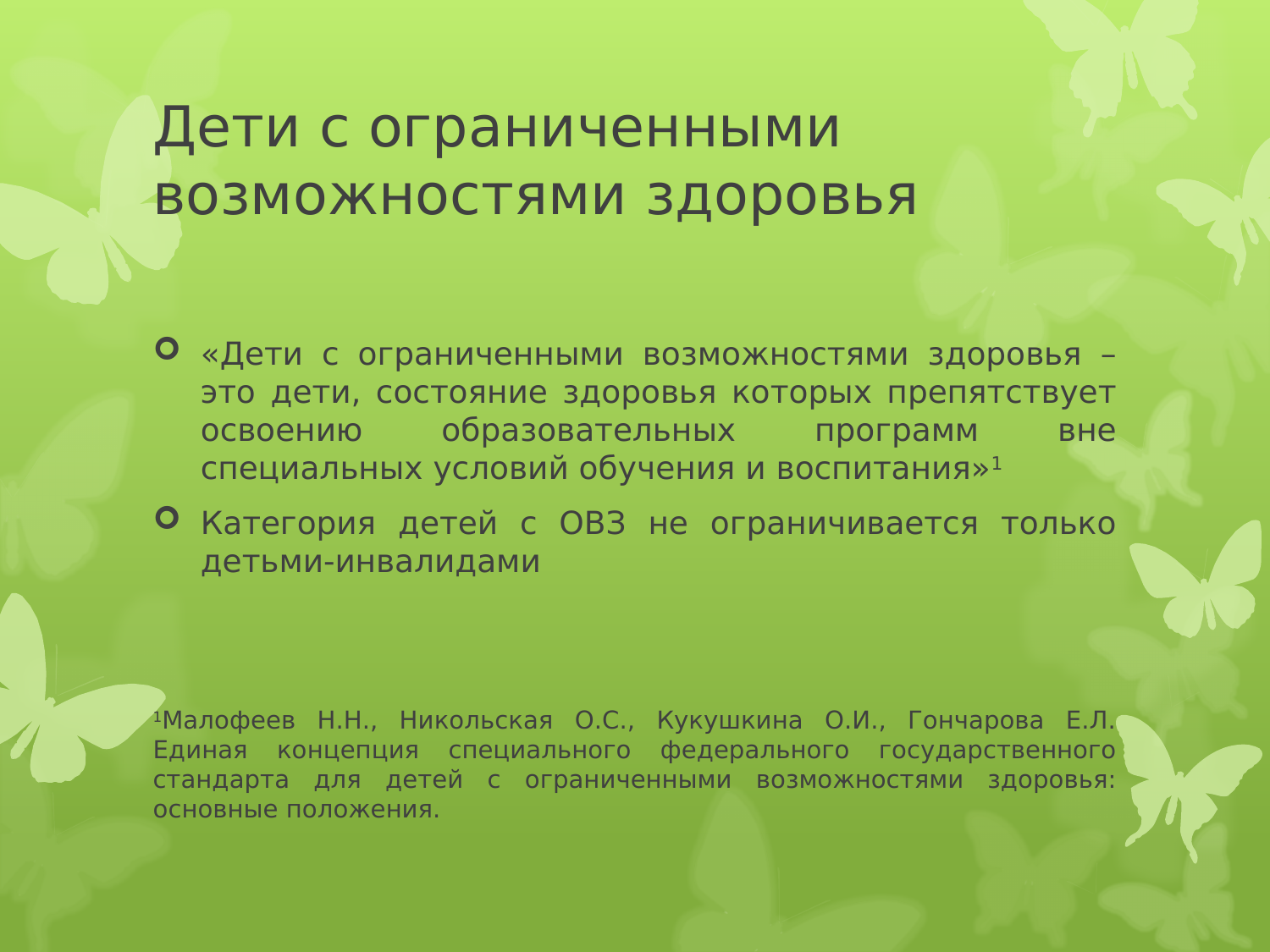

# Дети с ограниченными возможностями здоровья
«Дети с ограниченными возможностями здоровья – это дети, состояние здоровья которых препятствует освоению образовательных программ вне специальных условий обучения и воспитания»1
Категория детей с ОВЗ не ограничивается только детьми-инвалидами

1Малофеев Н.Н., Никольская О.С., Кукушкина О.И., Гончарова Е.Л. Единая концепция специального федерального государственного стандарта для детей с ограниченными возможностями здоровья: основные положения.